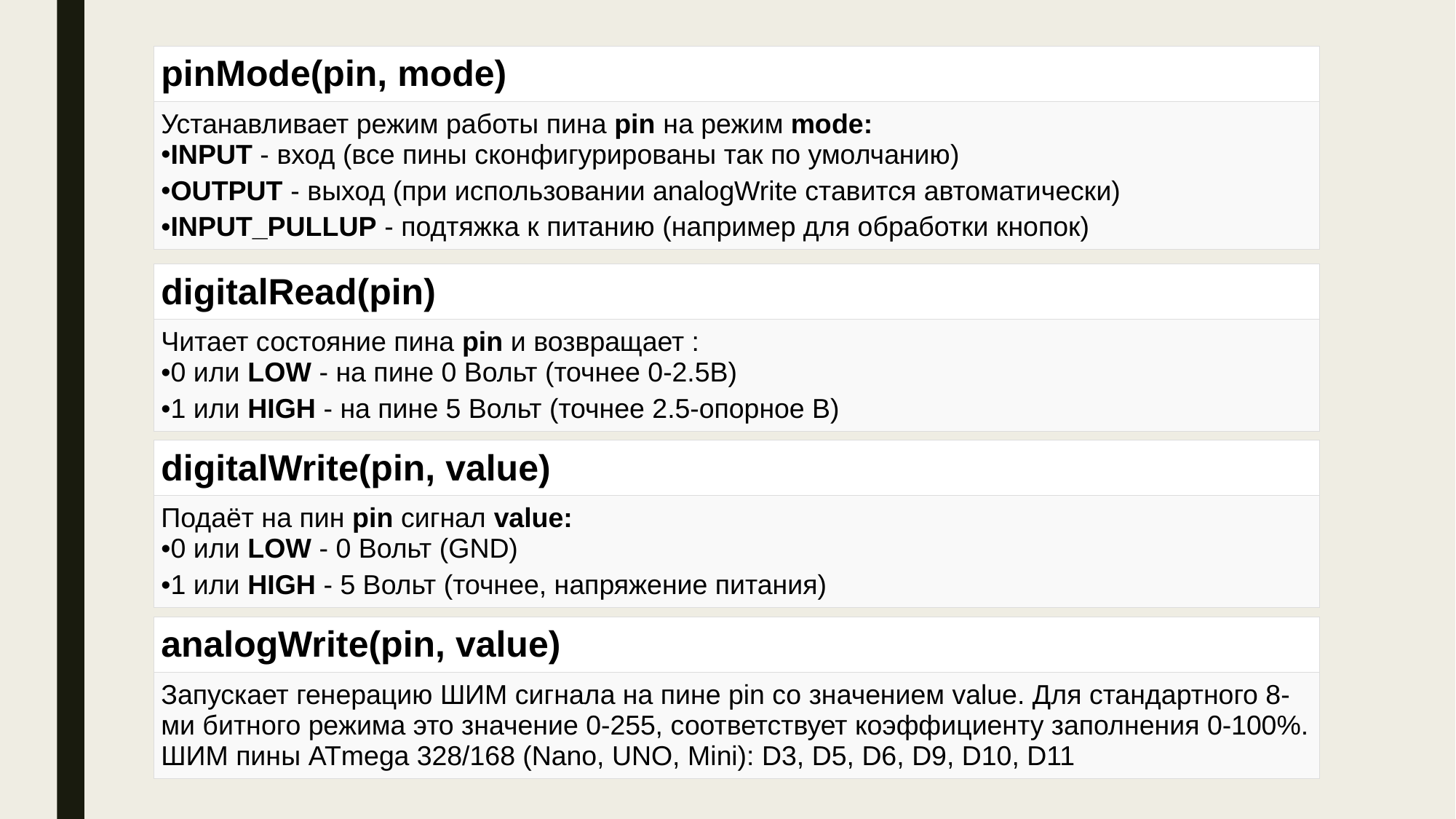

| pinMode(pin, mode) |
| --- |
| Устанавливает режим работы пина pin на режим mode: INPUT - вход (все пины сконфигурированы так по умолчанию) OUTPUT - выход (при использовании analogWrite ставится автоматически) INPUT\_PULLUP - подтяжка к питанию (например для обработки кнопок) |
| digitalRead(pin) |
| --- |
| Читает состояние пина pin и возвращает : 0 или LOW - на пине 0 Вольт (точнее 0-2.5В) 1 или HIGH - на пине 5 Вольт (точнее 2.5-опорное В) |
| digitalWrite(pin, value) |
| --- |
| Подаёт на пин pin сигнал value: 0 или LOW - 0 Вольт (GND) 1 или HIGH - 5 Вольт (точнее, напряжение питания) |
| analogWrite(pin, value) |
| --- |
| Запускает генерацию ШИМ сигнала на пине pin со значением value. Для стандартного 8-ми битного режима это значение 0-255, соответствует коэффициенту заполнения 0-100%. ШИМ пины ATmega 328/168 (Nano, UNO, Mini): D3, D5, D6, D9, D10, D11 |